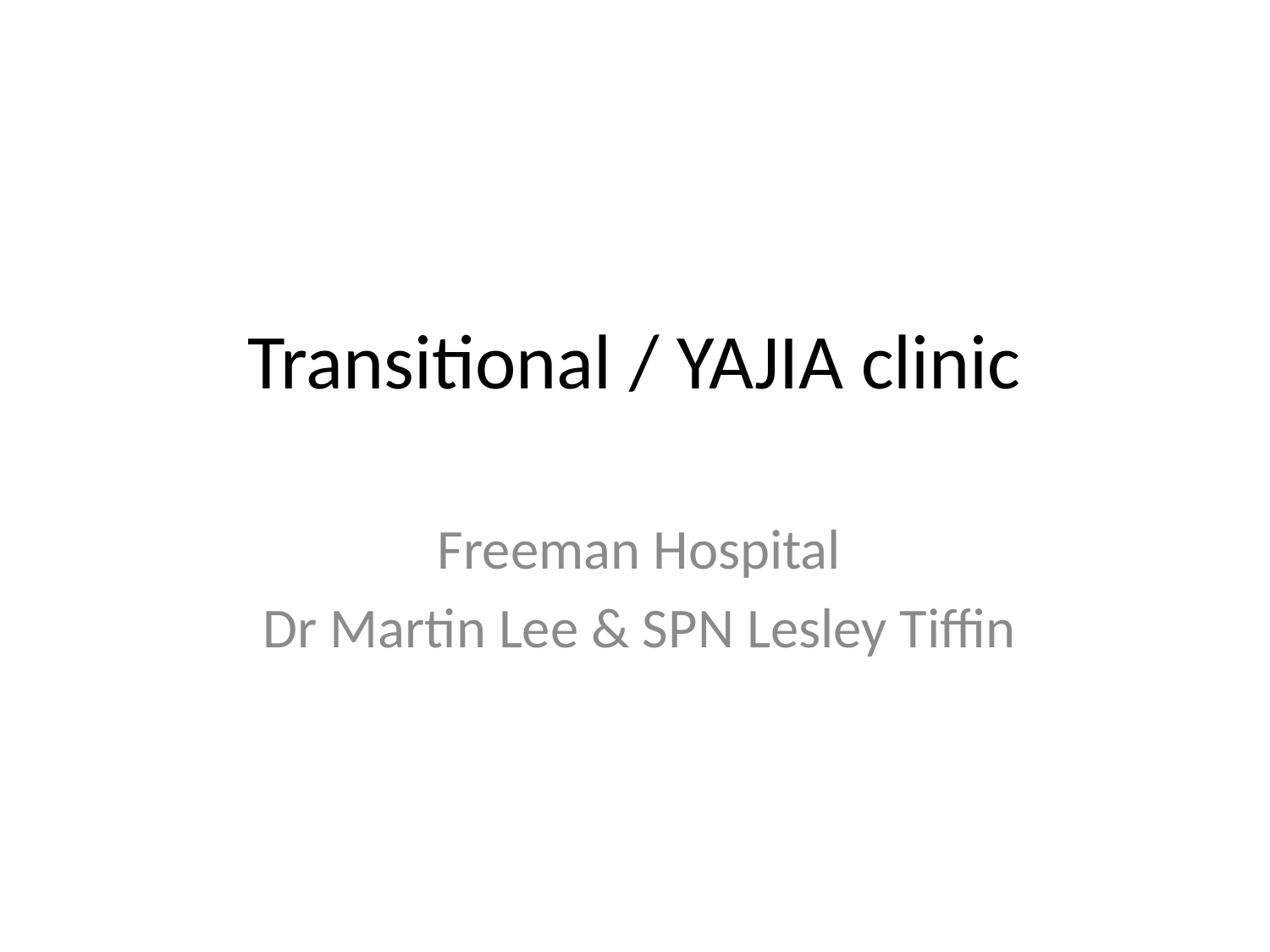

# Transitional / YAJIA clinic
Freeman Hospital
Dr Martin Lee & SPN Lesley Tiffin